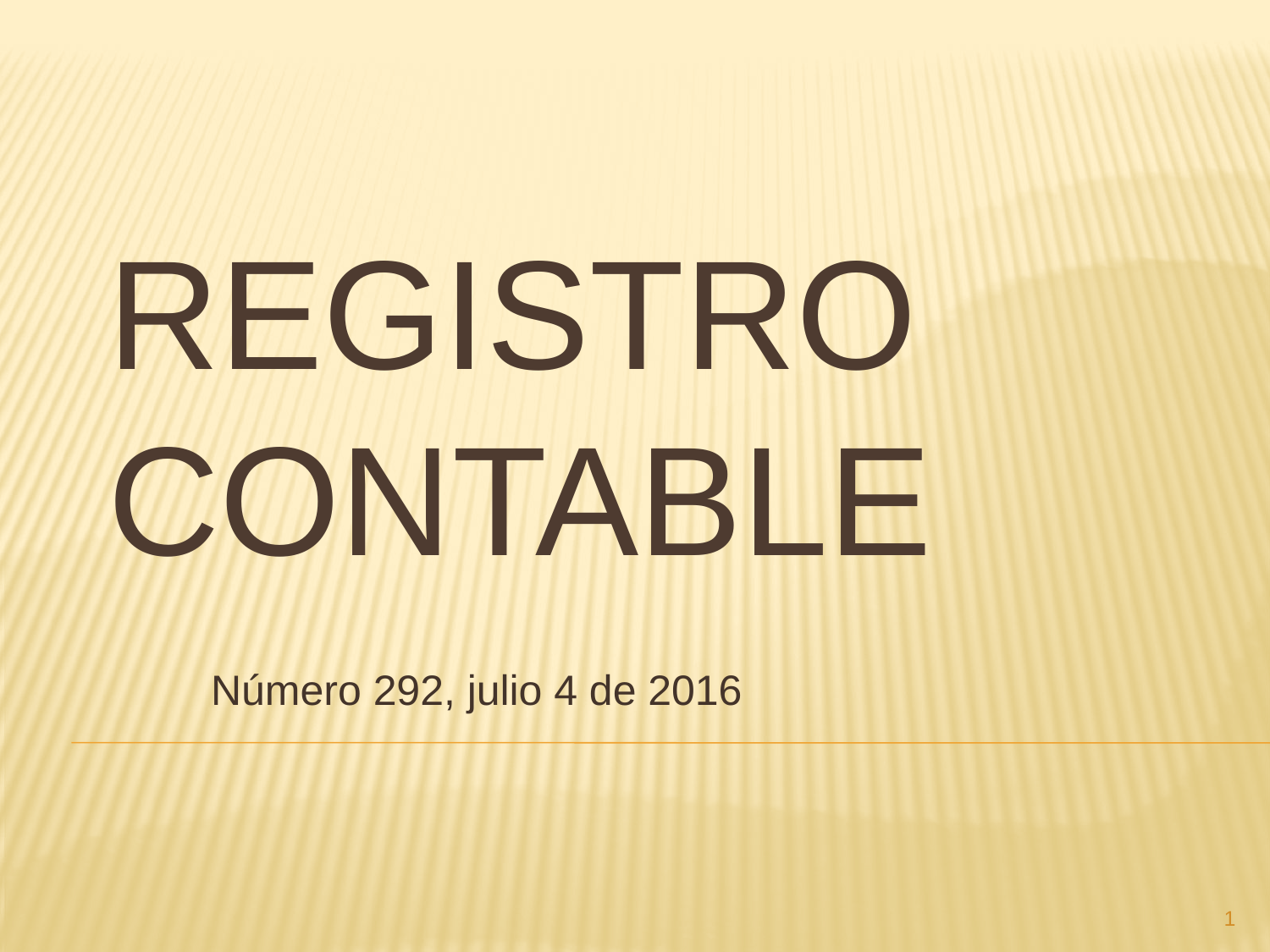

# Registro contable
Número 292, julio 4 de 2016
1